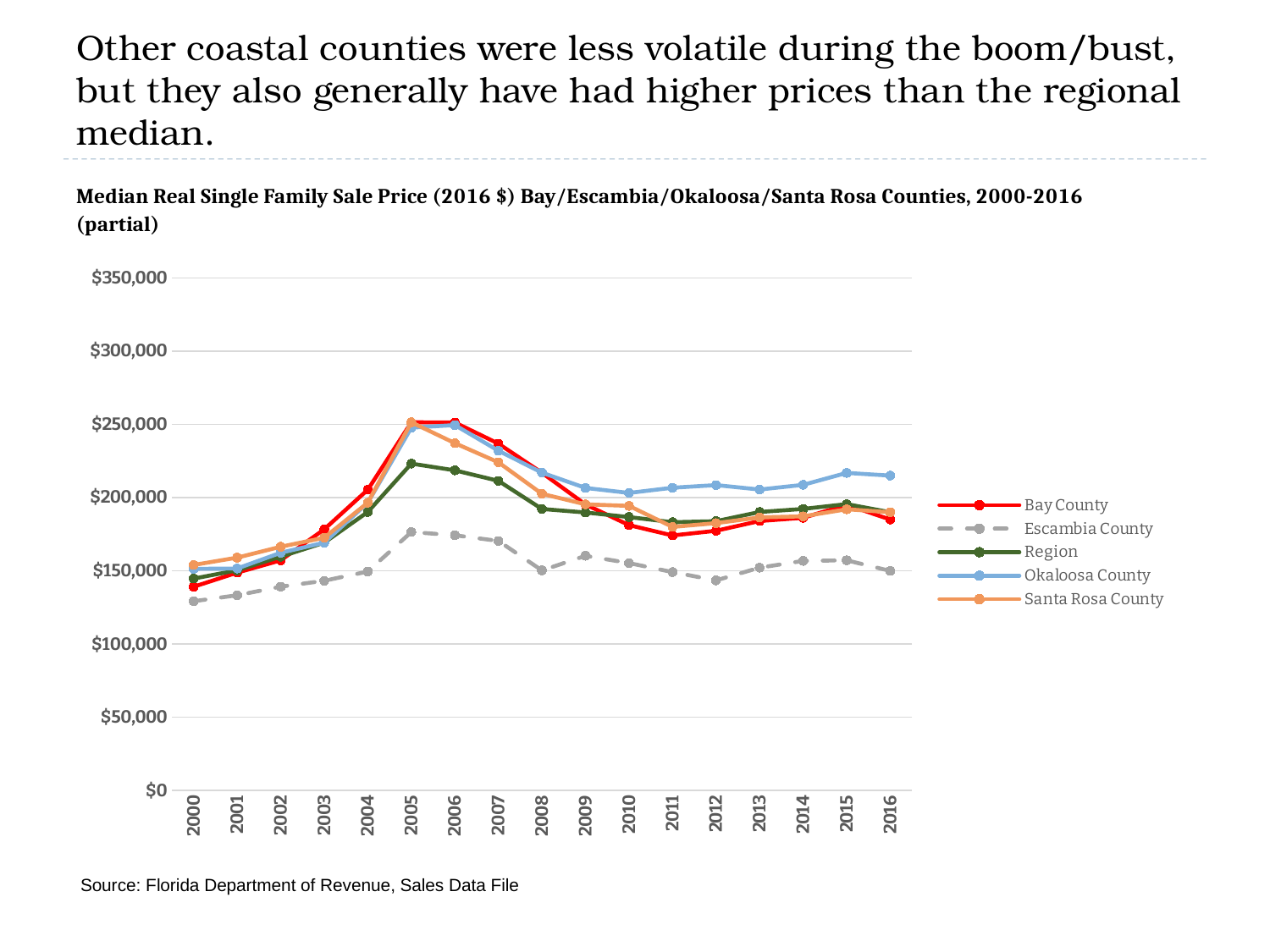

Other coastal counties were less volatile during the boom/bust, but they also generally have had higher prices than the regional median.
Median Real Single Family Sale Price (2016 $) Bay/Escambia/Okaloosa/Santa Rosa Counties, 2000-2016 (partial)

### Chart

| Category | Bay County | Escambia County | Region | Okaloosa County | Santa Rosa County |
|---|---|---|---|---|---|
| 2000 | 139082.4623 | 129207.60748 | 144645.76079 | 151321.71898 | 153964.28577 |
| 2001 | 148706.49722 | 133281.07348 | 150330.22603 | 151548.02264 | 158990.11304 |
| 2002 | 157092.82935 | 139120.34464 | 159622.29016 | 162284.88049 | 166411.8955 |
| 2003 | 178323.3696 | 143179.34785 | 169211.95655 | 169211.95655 | 172596.19568 |
| 2004 | 205394.38855 | 149481.47167 | 190179.9894 | 196519.32238 | 196519.32238 |
| 2005 | 251395.28922 | 176467.22985 | 223189.96409 | 247716.33377 | 251395.28922 |
| 2006 | 251261.16077 | 174279.01789 | 218591.26989 | 249479.16672 | 237124.00799 |
| 2007 | 236842.74 | 170411.23975 | 211425.47034 | 231990.35215 | 224076.33864 |
| 2008 | 216907.7603 | 150243.95916 | 192200.9759 | 217019.05212 | 202551.11531 |
| 2009 | 195284.61546 | 160224.94179 | 189813.51989 | 206561.77165 | 195396.27048 |
| 2010 | 181189.82112 | 155274.1861 | 186680.42176 | 203152.22368 | 194312.35665 |
| 2011 | 174114.05065 | 149088.48374 | 183165.85145 | 206700.53353 | 179971.09823 |
| 2012 | 177330.13939 | 143428.78921 | 183901.78573 | 208519.38155 | 182545.73173 |
| 2013 | 183993.56228 | 152128.75541 | 190160.94426 | 205476.6095 | 186460.51507 |
| 2014 | 186176.59488 | 156732.36167 | 192247.5708 | 208689.79725 | 187188.4242 |
| 2015 | 195035.86494 | 157140.29533 | 195541.1392 | 216834.40713 | 192004.21937 |
| 2016 | 185000.0 | 149900.0 | 190000.0 | 215000.0 | 190000.0 |
Source: Florida Department of Revenue, Sales Data File